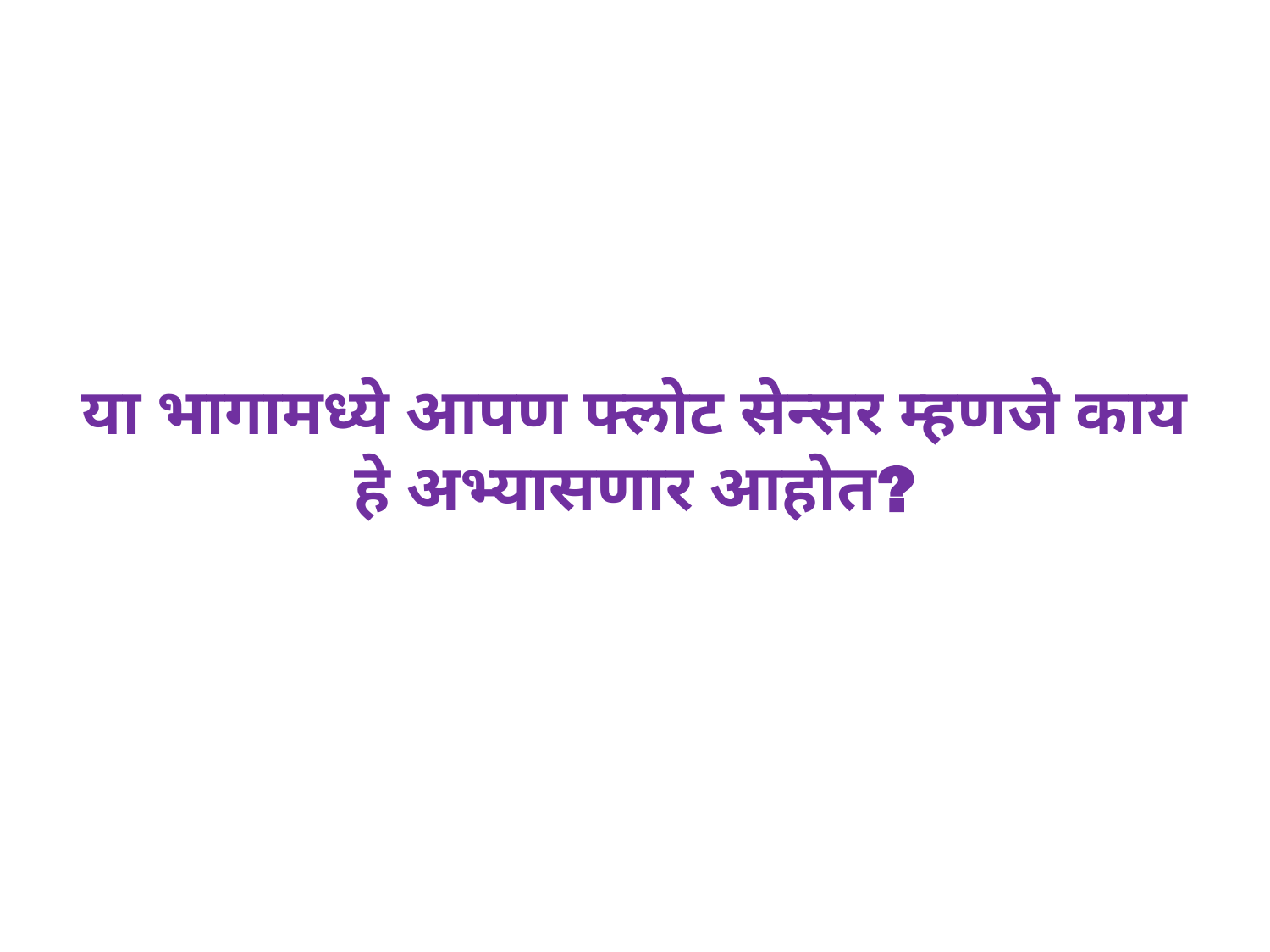

# या भागामध्ये आपण फ्लोट सेन्सर म्हणजे काय हे अभ्यासणार आहोत?